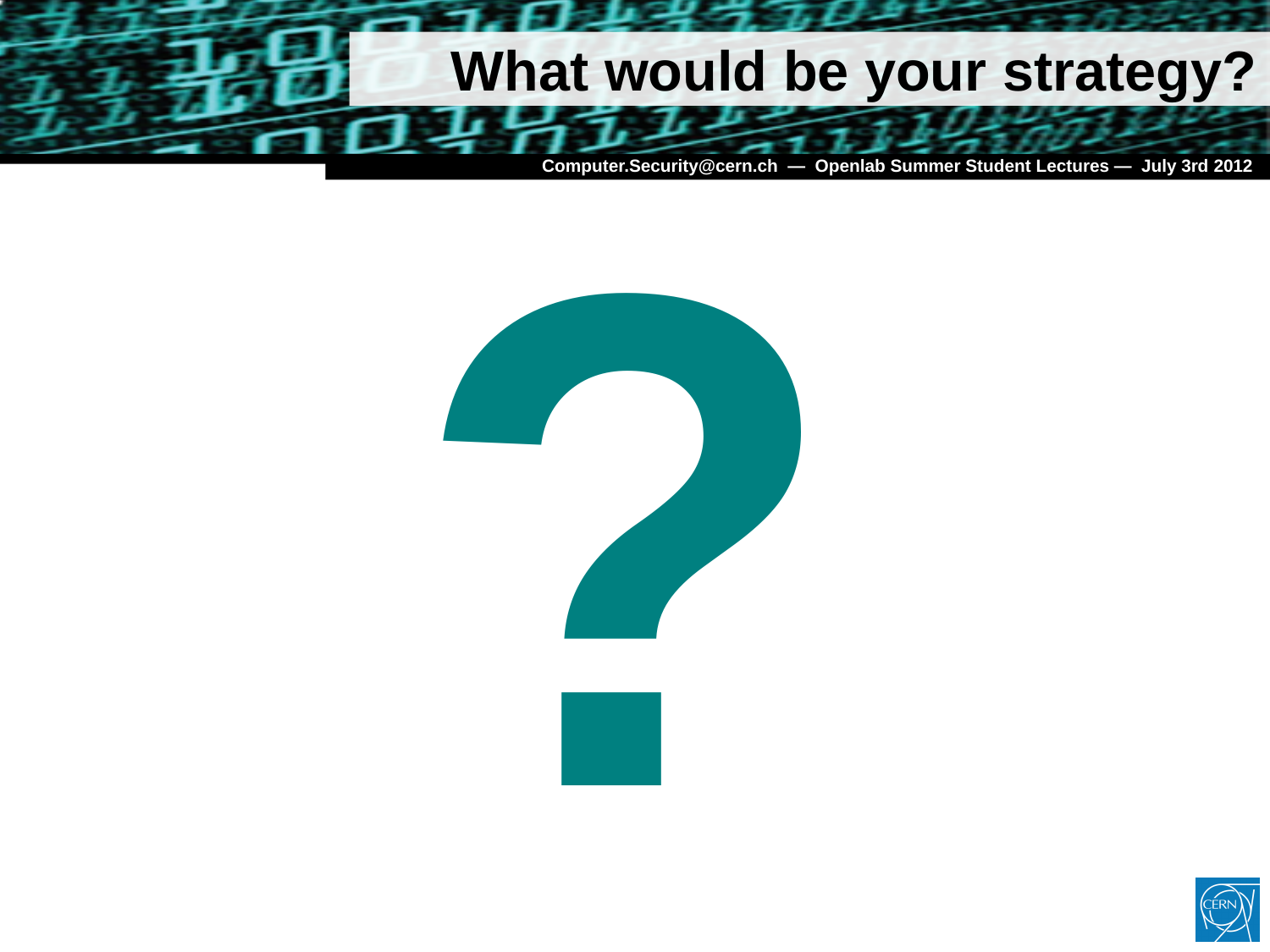

# What would be your strategy?
?